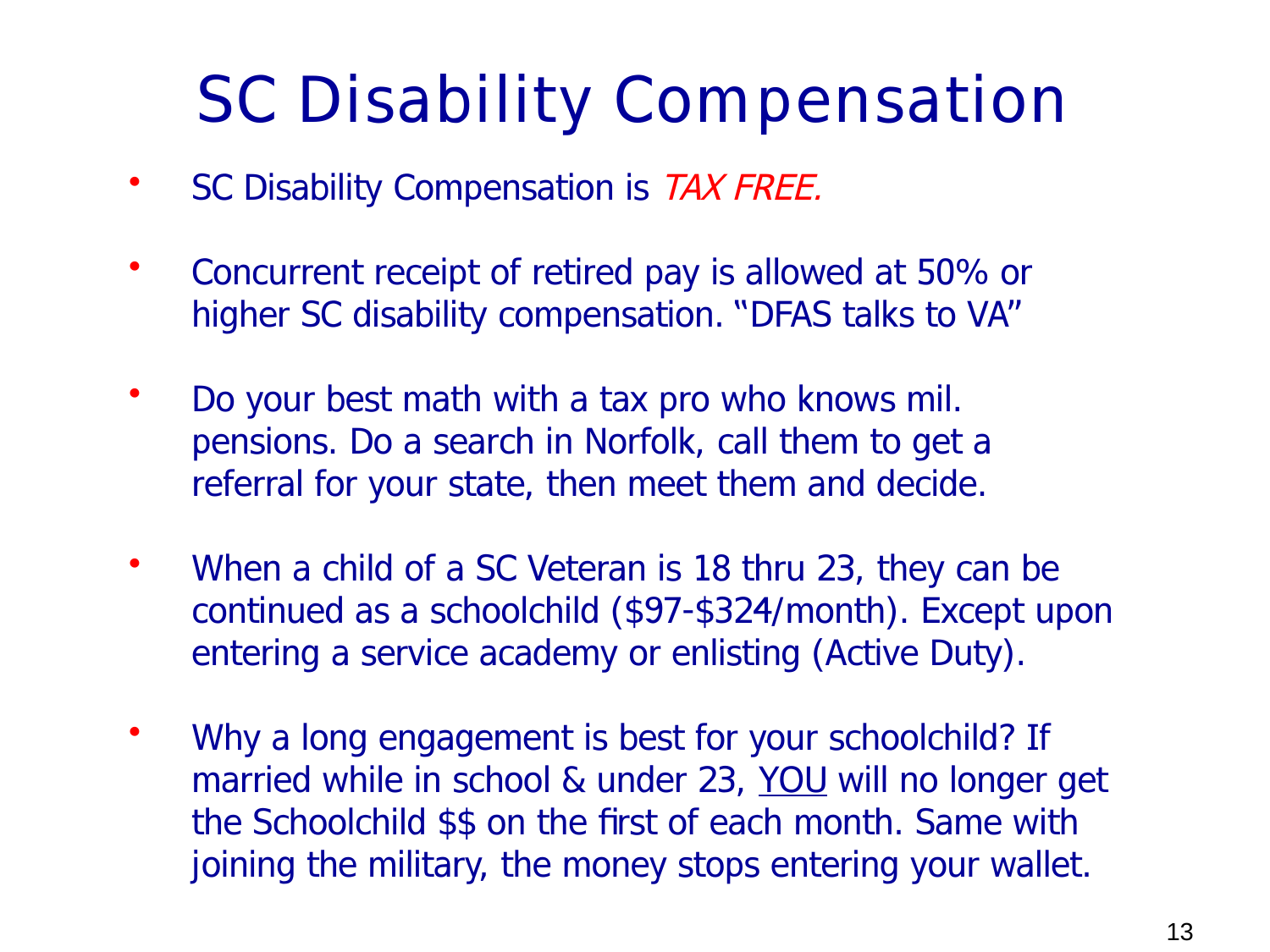

SC Disability Compensation
SC Disability Compensation is TAX FREE.

Concurrent receipt of retired pay is allowed at 50% or higher SC disability compensation. “DFAS talks to VA”

Do your best math with a tax pro who knows mil. pensions. Do a search in Norfolk, call them to get a referral for your state, then meet them and decide.

When a child of a SC Veteran is 18 thru 23, they can be continued as a schoolchild ($97-$324/month). Except upon entering a service academy or enlisting (Active Duty).

Why a long engagement is best for your schoolchild? If married while in school & under 23, YOU will no longer get the Schoolchild $$ on the first of each month. Same with joining the military, the money stops entering your wallet.

13